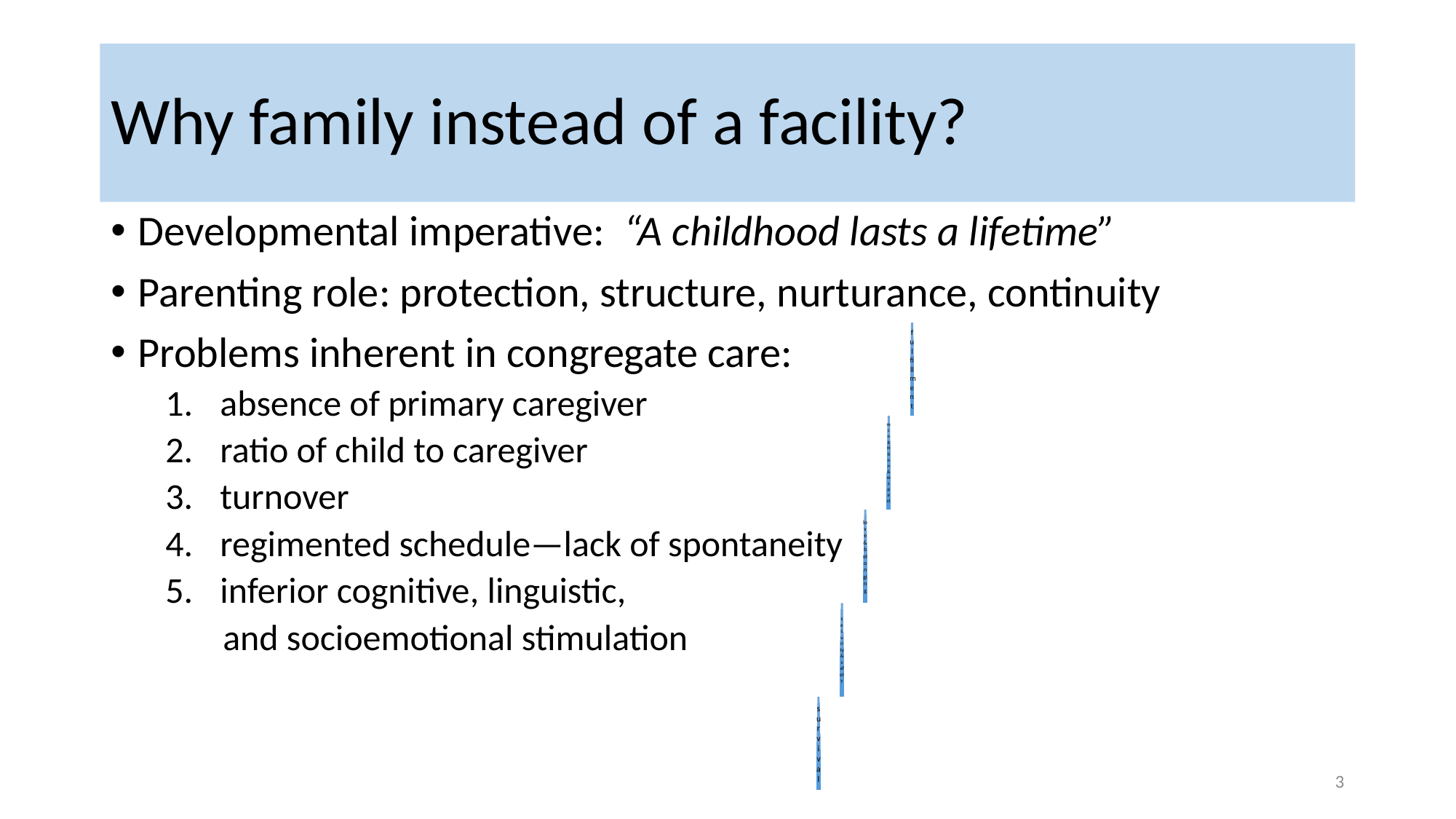

# Why family instead of a facility?
Developmental imperative:  “A childhood lasts a lifetime”
Parenting role: protection, structure, nurturance, continuity
Problems inherent in congregate care:
absence of primary caregiver
ratio of child to caregiver
turnover
regimented schedule—lack of spontaneity
inferior cognitive, linguistic,
       and socioemotional stimulation

fulfillment
recognition & respect
love & belonging
security & safety
survival
3